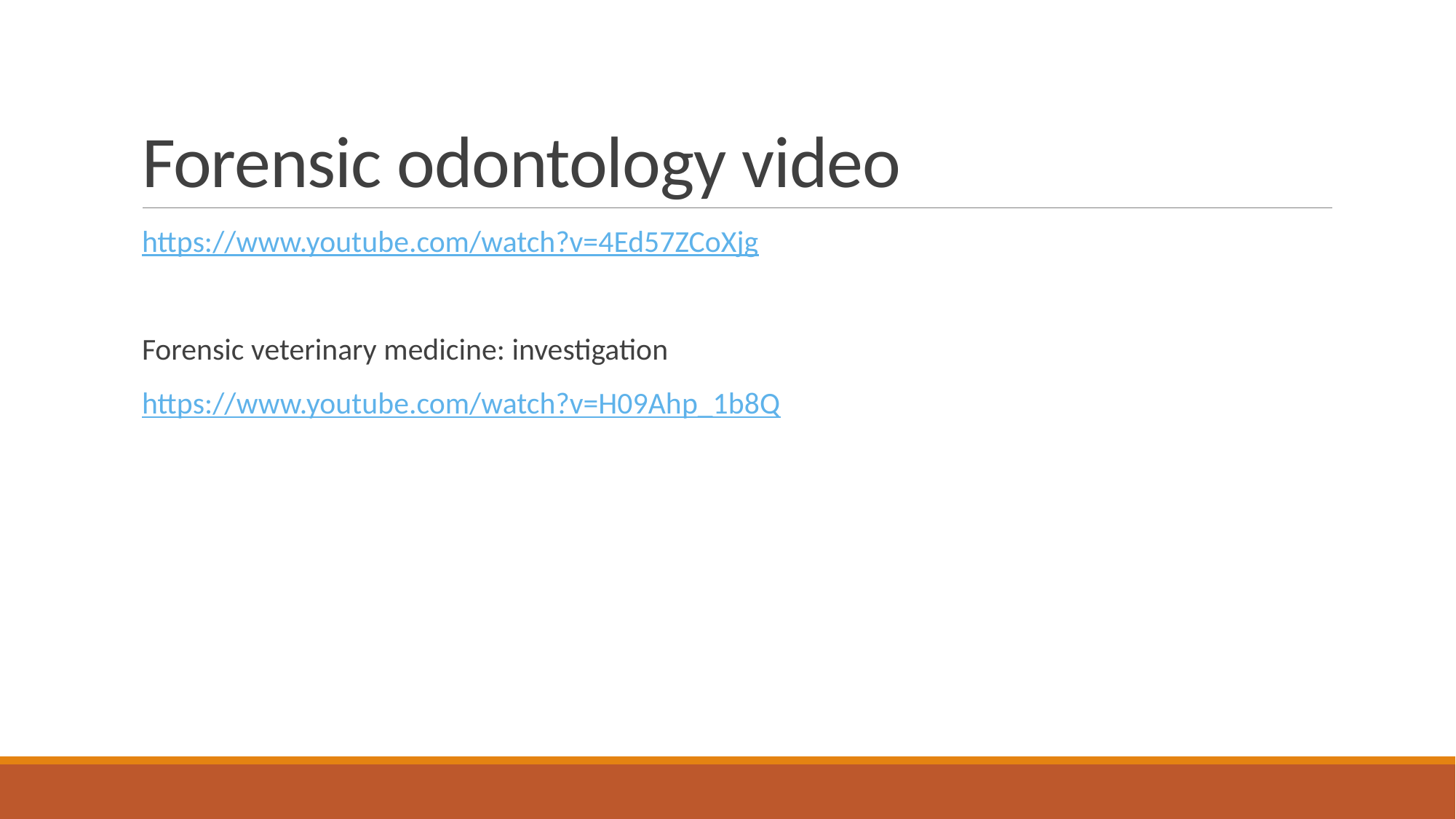

# Forensic odontology video
https://www.youtube.com/watch?v=4Ed57ZCoXjg

Forensic veterinary medicine: investigation
https://www.youtube.com/watch?v=H09Ahp_1b8Q